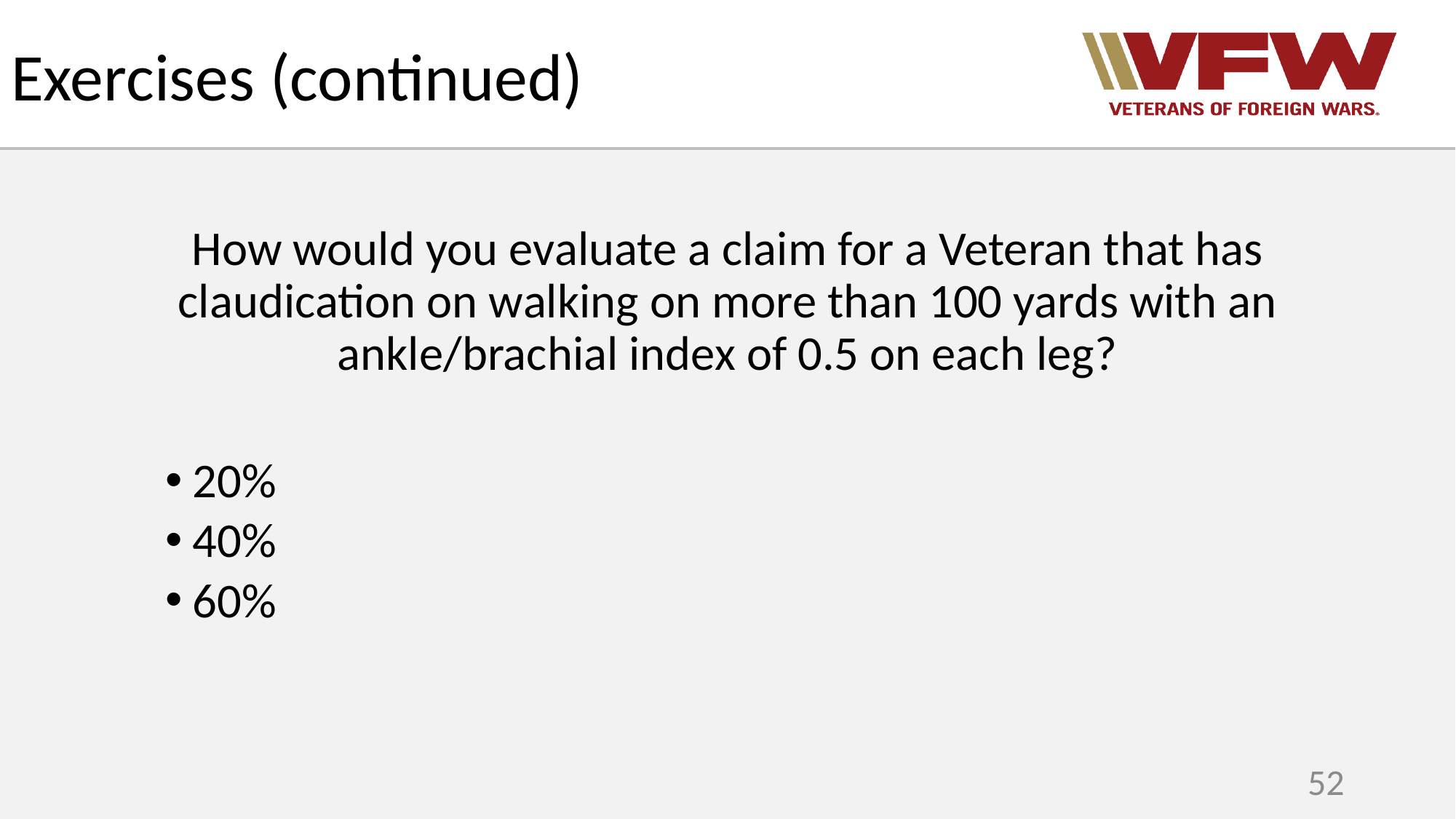

# Exercises (continued)
How would you evaluate a claim for a Veteran that has claudication on walking on more than 100 yards with an ankle/brachial index of 0.5 on each leg?

20%
40%
60%
52